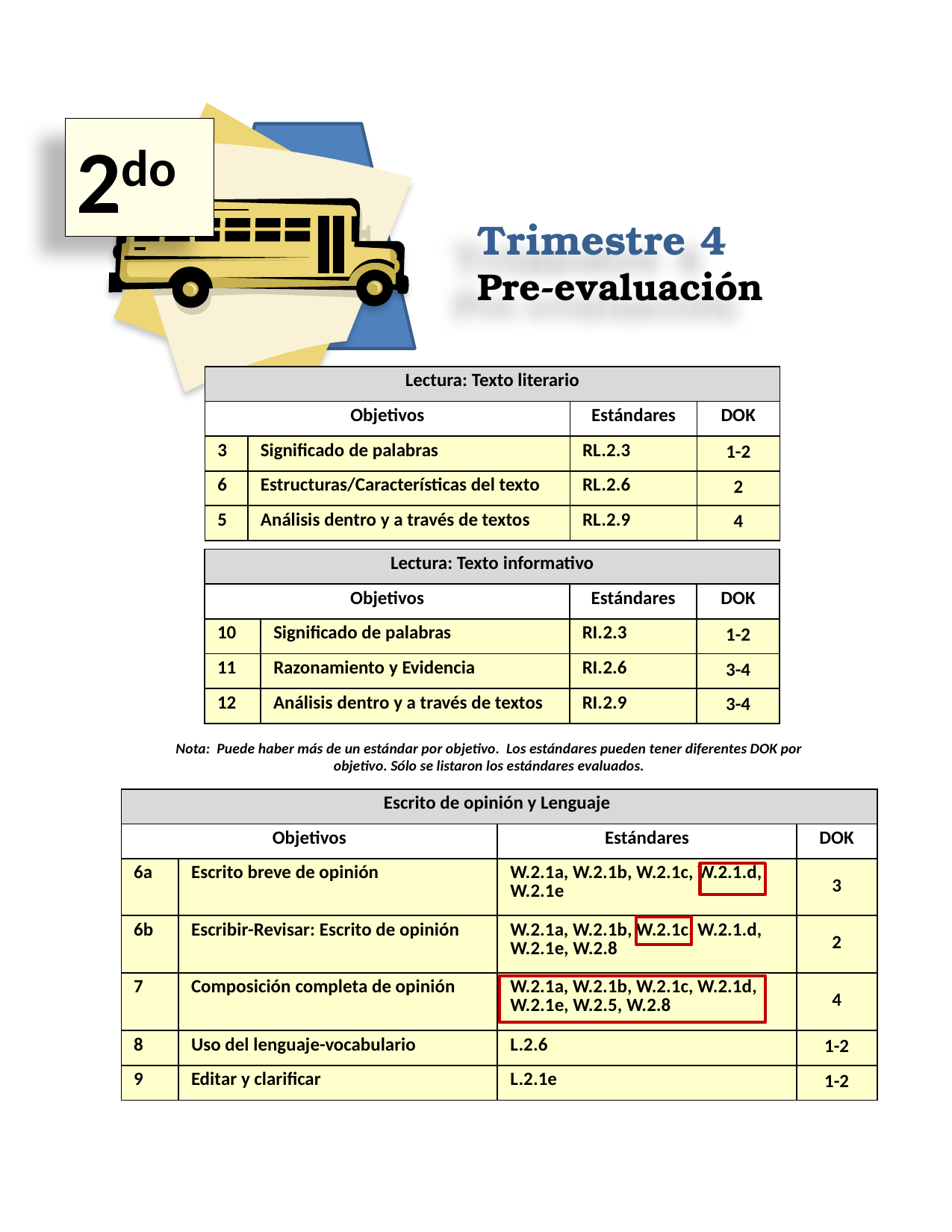

2do

Trimestre 4 Pre-evaluación
| Lectura: Texto literario |  |  |  |
| --- | --- | --- | --- |
| Objetivos |  | Estándares | DOK |
| 3 | Significado de palabras | RL.2.3 | 1-2 |
| 6 | Estructuras/Características del texto | RL.2.6 | 2 |
| 5 | Análisis dentro y a través de textos | RL.2.9 | 4 |
| Lectura: Texto informativo |  |  |  |
| --- | --- | --- | --- |
| Objetivos |  | Estándares | DOK |
| 10 | Significado de palabras | RI.2.3 | 1-2 |
| 11 | Razonamiento y Evidencia | RI.2.6 | 3-4 |
| 12 | Análisis dentro y a través de textos | RI.2.9 | 3-4 |
Nota:  Puede haber más de un estándar por objetivo.  Los estándares pueden tener diferentes DOK por objetivo. Sólo se listaron los estándares evaluados.
| Escrito de opinión y Lenguaje |  |  |  |
| --- | --- | --- | --- |
| Objetivos |  | Estándares | DOK |
| 6a | Escrito breve de opinión | W.2.1a, W.2.1b, W.2.1c, W.2.1.d, W.2.1e | 3 |
| 6b | Escribir-Revisar: Escrito de opinión | W.2.1a, W.2.1b, W.2.1c, W.2.1.d, W.2.1e, W.2.8 | 2 |
| 7 | Composición completa de opinión | W.2.1a, W.2.1b, W.2.1c, W.2.1d, W.2.1e, W.2.5, W.2.8 | 4 |
| 8 | Uso del lenguaje-vocabulario | L.2.6 | 1-2 |
| 9 | Editar y clarificar | L.2.1e | 1-2 |